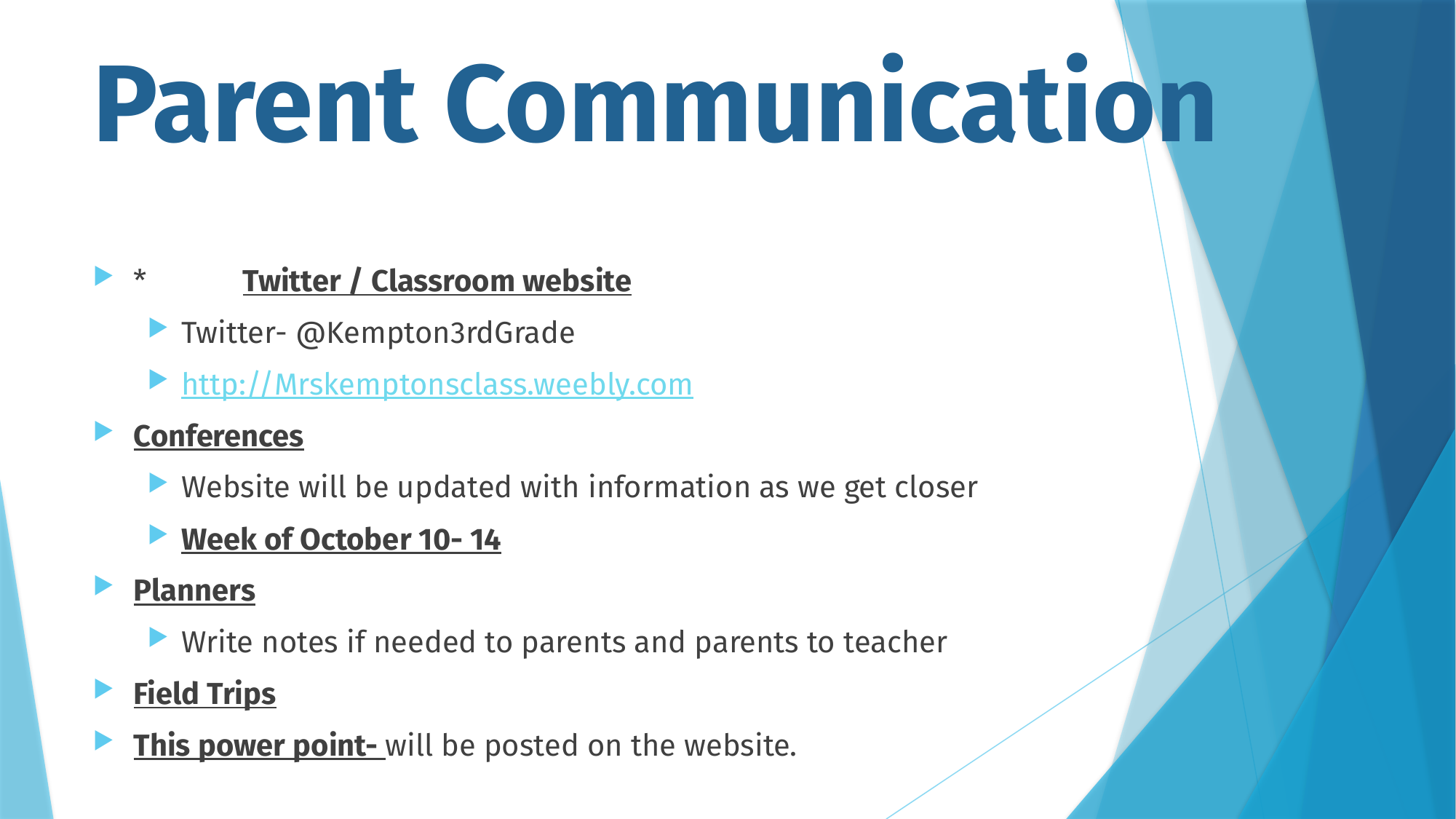

# Parent Communication
*	Twitter / Classroom website
Twitter- @Kempton3rdGrade
http://Mrskemptonsclass.weebly.com
Conferences
Website will be updated with information as we get closer
Week of October 10- 14
Planners
Write notes if needed to parents and parents to teacher
Field Trips
This power point- will be posted on the website.